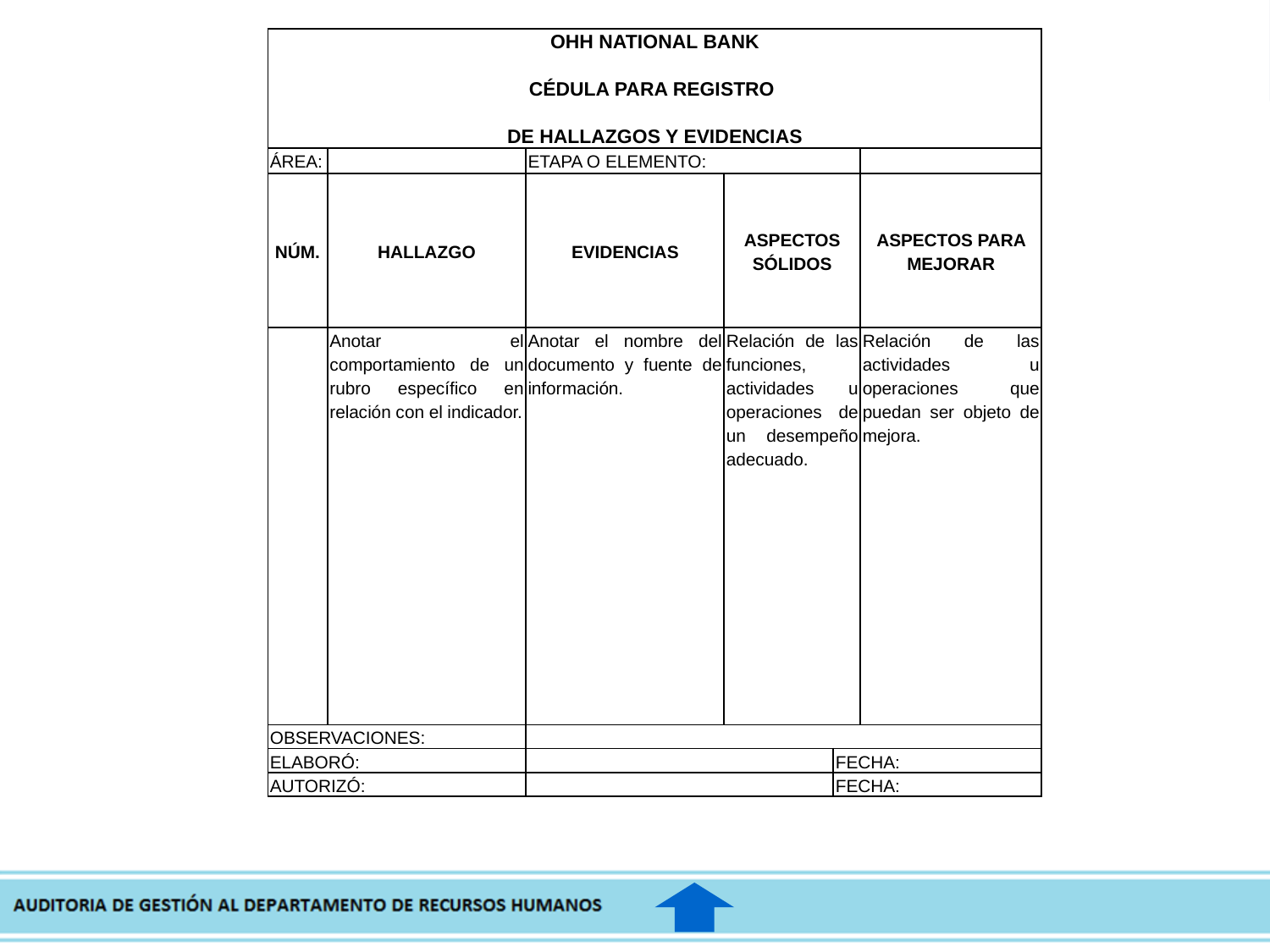

| OHH NATIONAL BANK CÉDULA PARA REGISTRO DE HALLAZGOS Y EVIDENCIAS |  |  |  |  |  |
| --- | --- | --- | --- | --- | --- |
| ÁREA: |  | ETAPA O ELEMENTO: |  |  |  |
| NÚM. | HALLAZGO | EVIDENCIAS | ASPECTOS SÓLIDOS |  | ASPECTOS PARA MEJORAR |
|  | Anotar el comportamiento de un rubro específico en relación con el indicador. | Anotar el nombre del documento y fuente de información. | Relación de las funciones, actividades u operaciones de un desempeño adecuado. |  | Relación de las actividades u operaciones que puedan ser objeto de mejora. |
| OBSERVACIONES: |  |  |  |  |  |
| ELABORÓ: |  |  |  | FECHA: |  |
| AUTORIZÓ: |  |  |  | FECHA: |  |